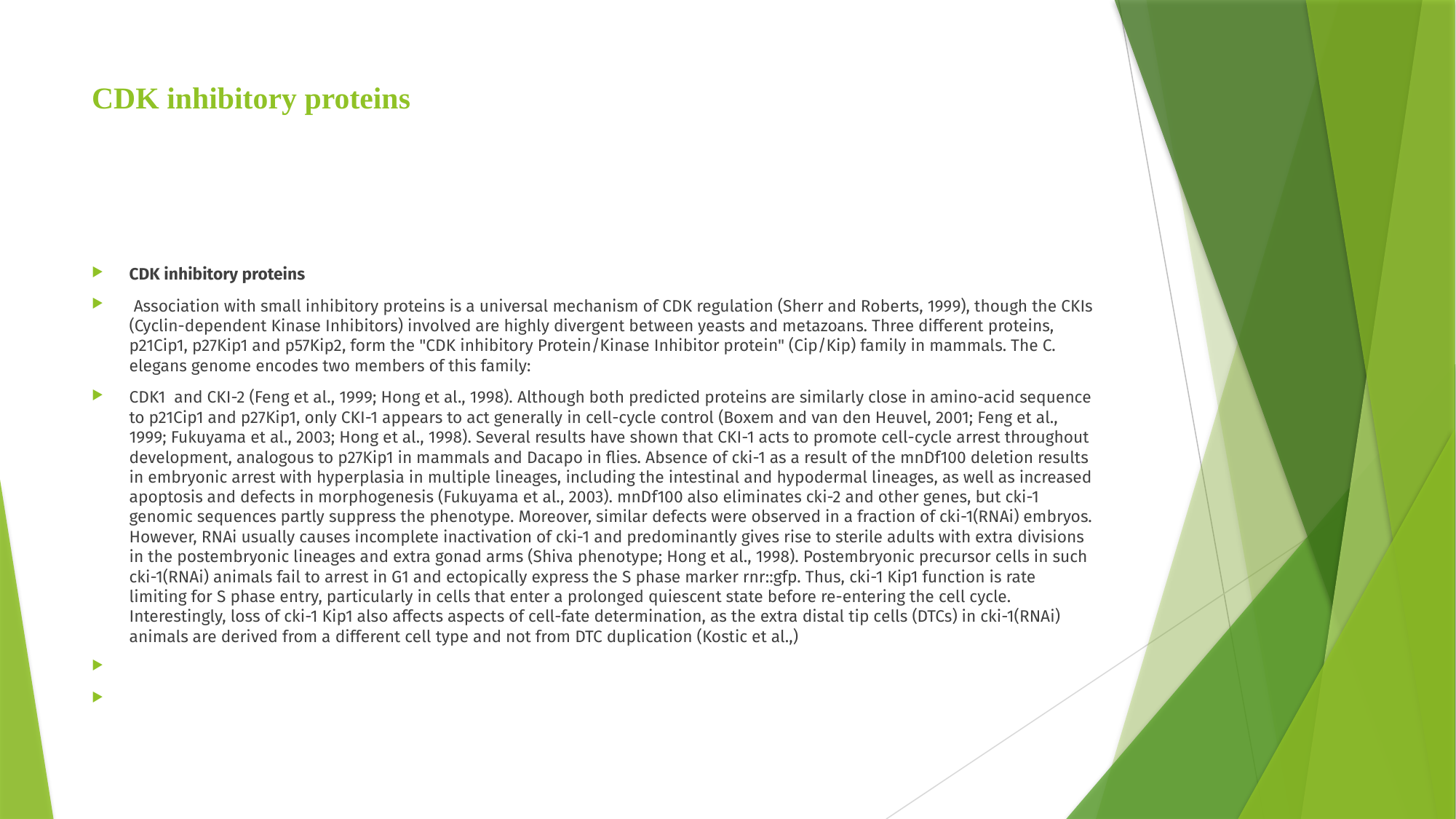

# CDK inhibitory proteins
CDK inhibitory proteins
 Association with small inhibitory proteins is a universal mechanism of CDK regulation (Sherr and Roberts, 1999), though the CKIs (Cyclin-dependent Kinase Inhibitors) involved are highly divergent between yeasts and metazoans. Three different proteins, p21Cip1, p27Kip1 and p57Kip2, form the "CDK inhibitory Protein/Kinase Inhibitor protein" (Cip/Kip) family in mammals. The C. elegans genome encodes two members of this family:
CDK1  and CKI-2 (Feng et al., 1999; Hong et al., 1998). Although both predicted proteins are similarly close in amino-acid sequence to p21Cip1 and p27Kip1, only CKI-1 appears to act generally in cell-cycle control (Boxem and van den Heuvel, 2001; Feng et al., 1999; Fukuyama et al., 2003; Hong et al., 1998). Several results have shown that CKI-1 acts to promote cell-cycle arrest throughout development, analogous to p27Kip1 in mammals and Dacapo in flies. Absence of cki-1 as a result of the mnDf100 deletion results in embryonic arrest with hyperplasia in multiple lineages, including the intestinal and hypodermal lineages, as well as increased apoptosis and defects in morphogenesis (Fukuyama et al., 2003). mnDf100 also eliminates cki-2 and other genes, but cki-1 genomic sequences partly suppress the phenotype. Moreover, similar defects were observed in a fraction of cki-1(RNAi) embryos. However, RNAi usually causes incomplete inactivation of cki-1 and predominantly gives rise to sterile adults with extra divisions in the postembryonic lineages and extra gonad arms (Shiva phenotype; Hong et al., 1998). Postembryonic precursor cells in such cki-1(RNAi) animals fail to arrest in G1 and ectopically express the S phase marker rnr::gfp. Thus, cki-1 Kip1 function is rate limiting for S phase entry, particularly in cells that enter a prolonged quiescent state before re-entering the cell cycle. Interestingly, loss of cki-1 Kip1 also affects aspects of cell-fate determination, as the extra distal tip cells (DTCs) in cki-1(RNAi) animals are derived from a different cell type and not from DTC duplication (Kostic et al.,)